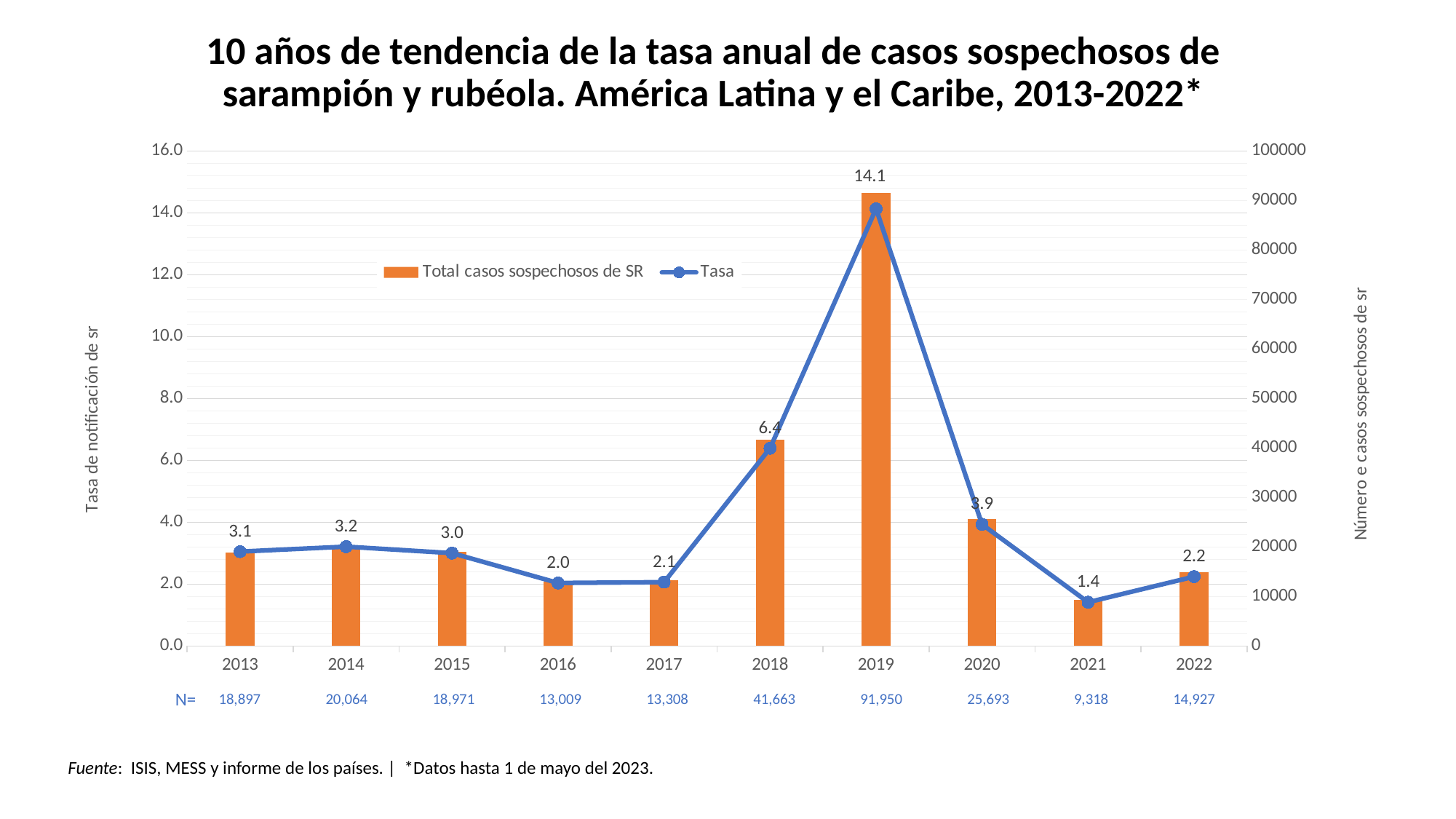

# 10 años de tendencia de la tasa anual de casos sospechosos de sarampión y rubéola. América Latina y el Caribe, 2013-2022*

### Chart

| Category | Total casos sospechosos de SR  | Tasa |
|---|---|---|
| 2013 | 18897.0 | 3.05 |
| 2014 | 20064.0 | 3.21 |
| 2015 | 18971.0 | 3.0 |
| 2016 | 13009.0 | 2.0359510199921327 |
| 2017 | 13308.0 | 2.061629086322007 |
| 2018 | 41663.0 | 6.390735900394628 |
| 2019 | 91590.0 | 14.13345812337912 |
| 2020 | 25693.0 | 3.929318483773065 |
| 2021 | 9318.0 | 1.412541745626305 |
| 2022 | 14927.0 | 2.24 |
N=
18,897
20,064
18,971
13,009
13,308
41,663
91,950
25,693
9,318
14,927
Fuente:  ISIS, MESS y informe de los países. |  *Datos hasta 1 de mayo del 2023.